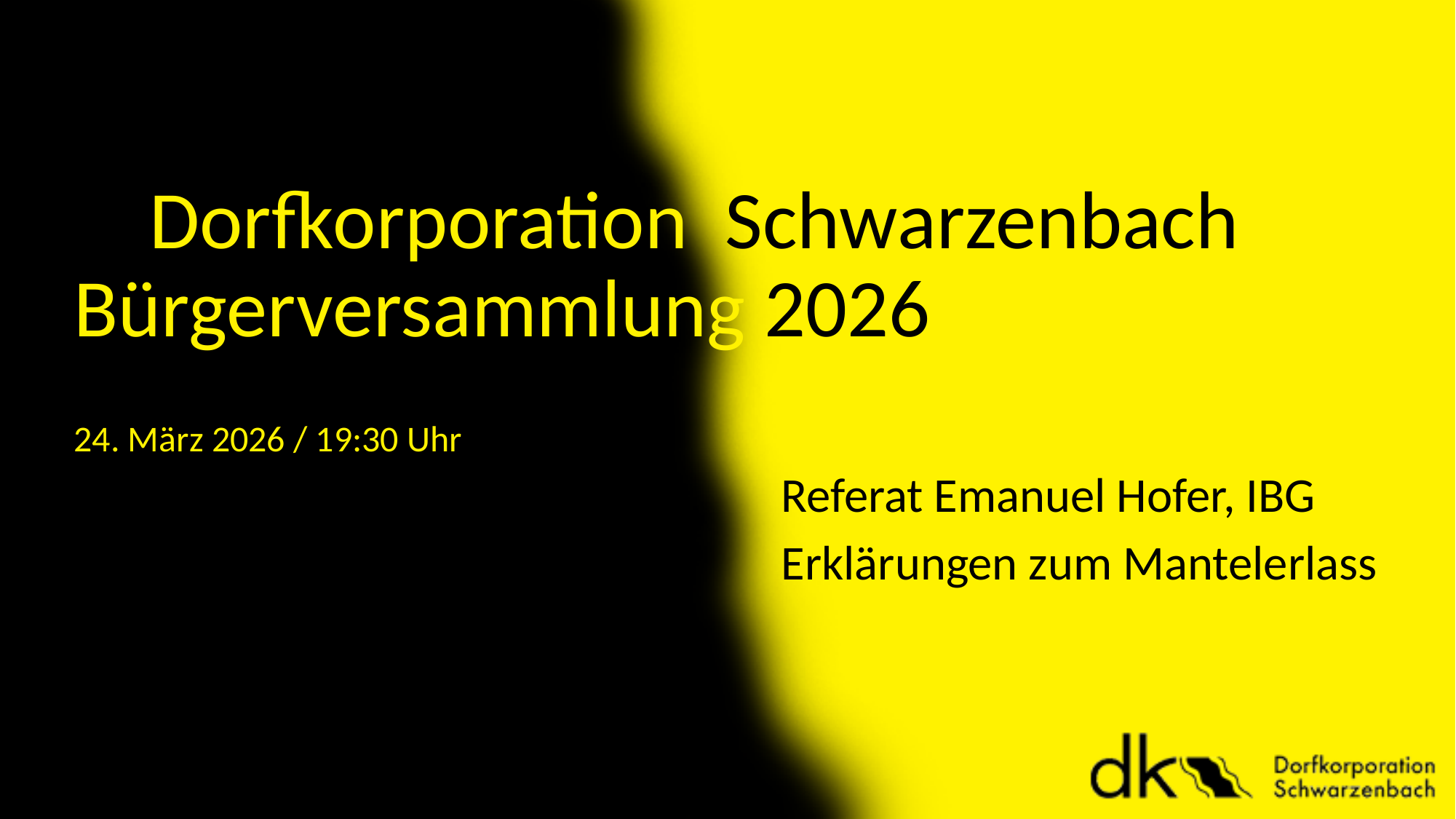

# Dorfkorporation  Schwarzenbach Bürgerversammlung 2026 24. März 2026 / 19:30 Uhr
Referat Emanuel Hofer, IBG
Erklärungen zum Mantelerlass